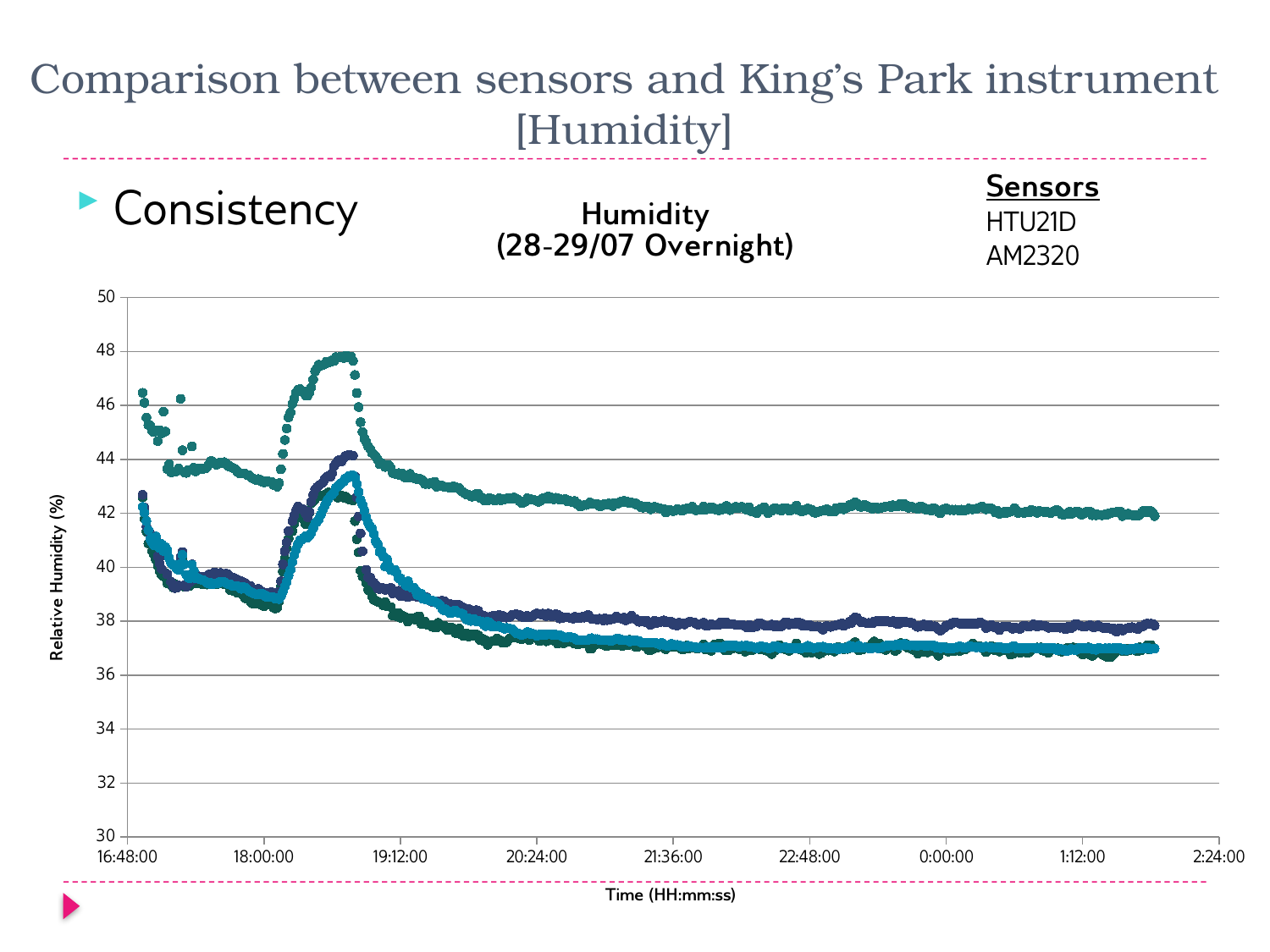

Comparison between sensors and King’s Park instrument
[Humidity]
#
Sensors
HTU21D
AM2320

### Chart: Humidity
(28-29/07 Overnight)

| Category |  |  |  |  |
|---|---|---|---|---|
Consistency